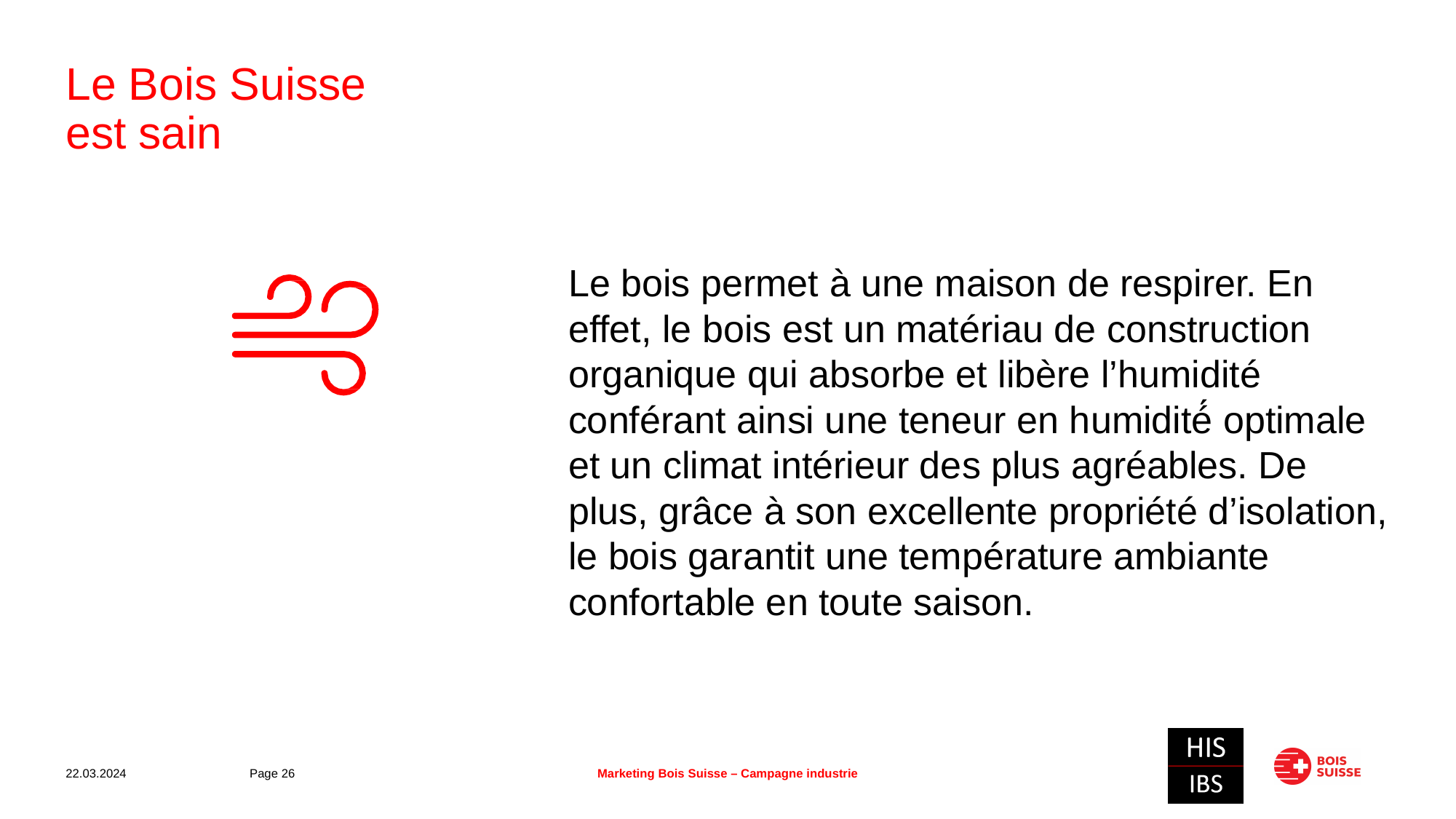

# Le Bois Suisse est sain
Le bois permet à une maison de respirer. En effet, le bois est un matériau de construction organique qui absorbe et libère l’humidité conférant ainsi une teneur en humidité́ optimale et un climat intérieur des plus agréables. De plus, grâce à son excellente propriété d’isolation, le bois garantit une température ambiante confortable en toute saison.

22.03.2024

Page 26
Marketing Bois Suisse – Campagne industrie